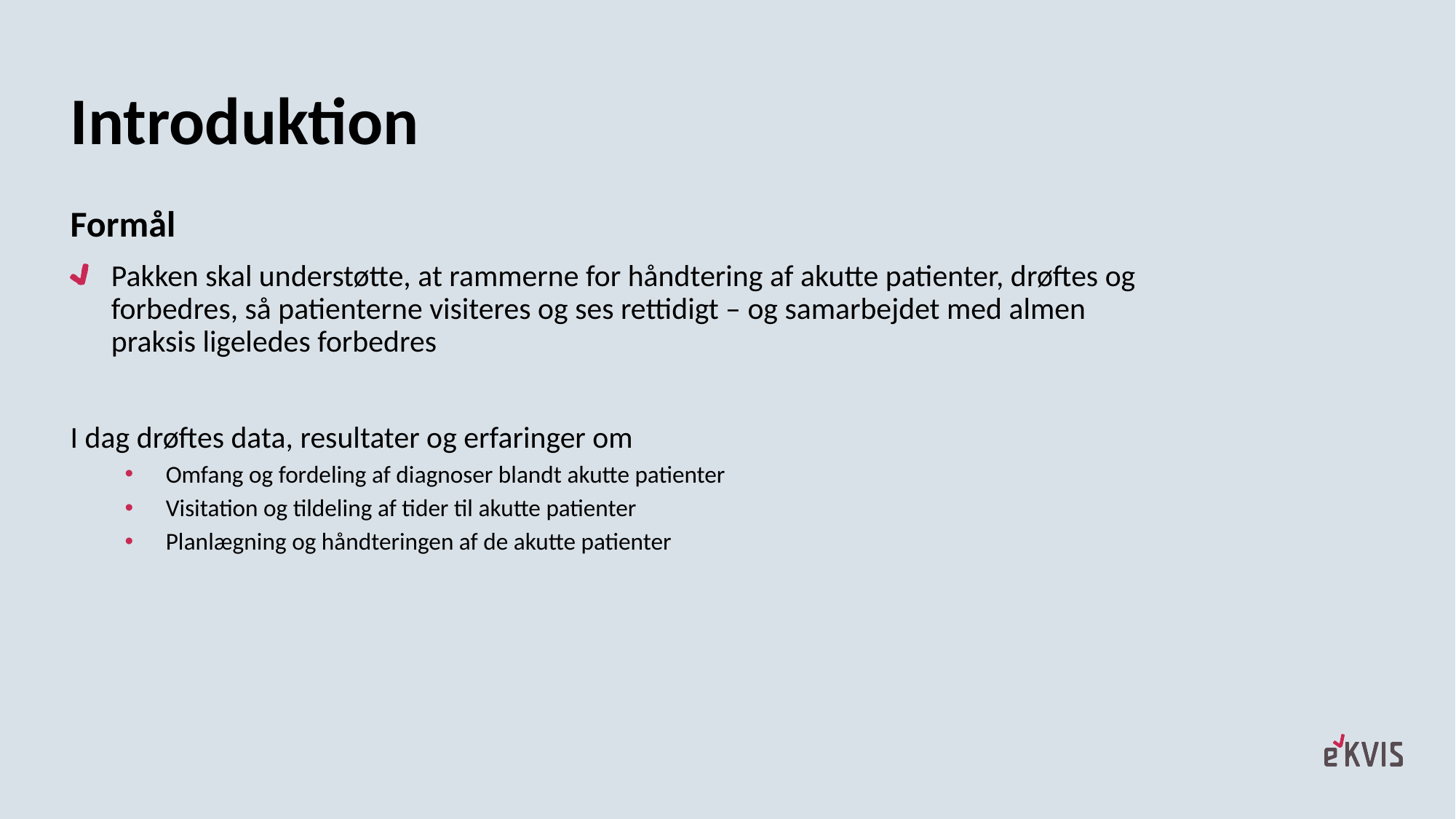

# Introduktion
Formål
Pakken skal understøtte, at rammerne for håndtering af akutte patienter, drøftes og forbedres, så patienterne visiteres og ses rettidigt – og samarbejdet med almen praksis ligeledes forbedres

I dag drøftes data, resultater og erfaringer om
Omfang og fordeling af diagnoser blandt akutte patienter
Visitation og tildeling af tider til akutte patienter
Planlægning og håndteringen af de akutte patienter